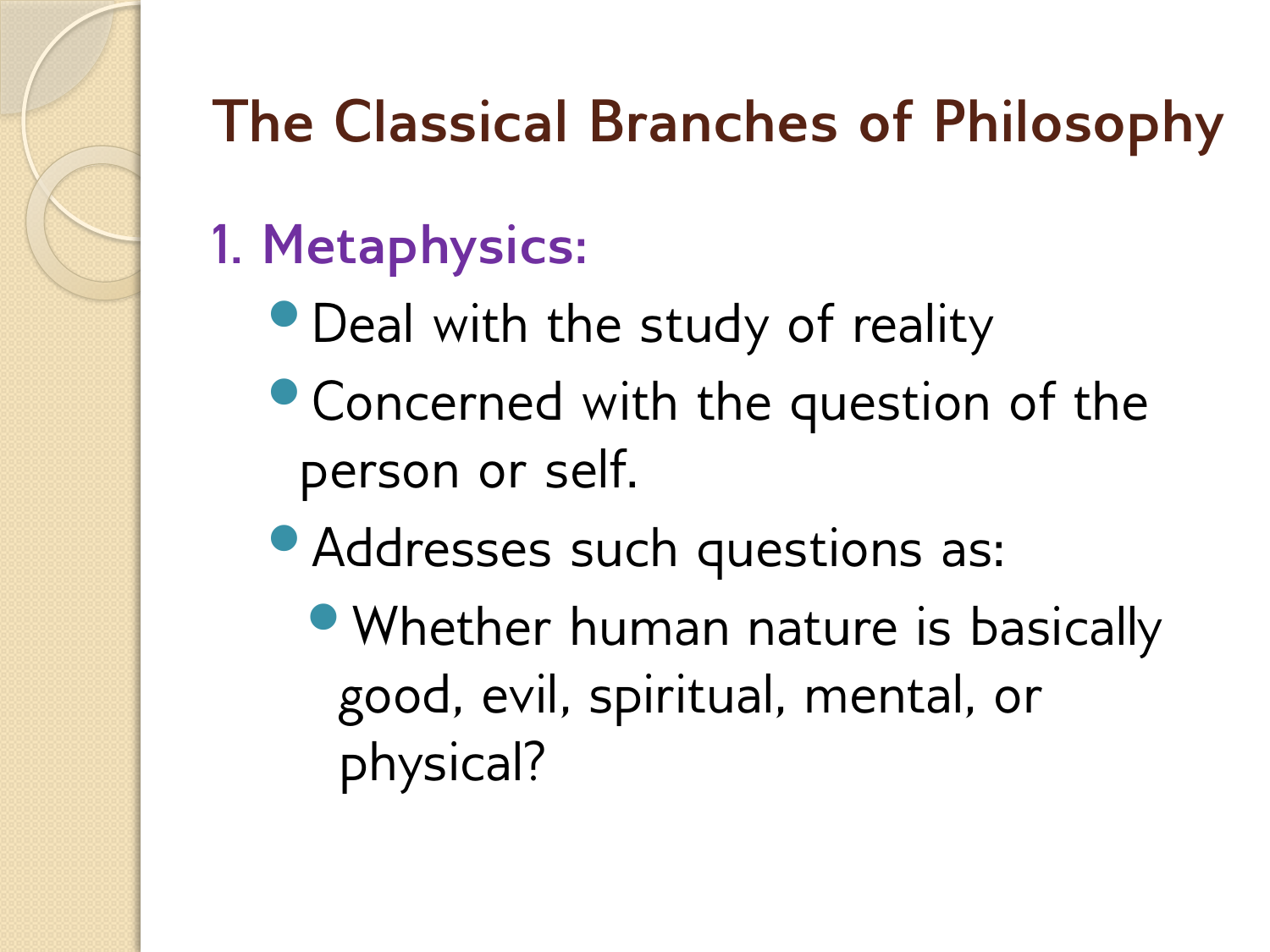

# The Classical Branches of Philosophy
1. Metaphysics:
Deal with the study of reality
Concerned with the question of the person or self.
Addresses such questions as:
Whether human nature is basically good, evil, spiritual, mental, or physical?